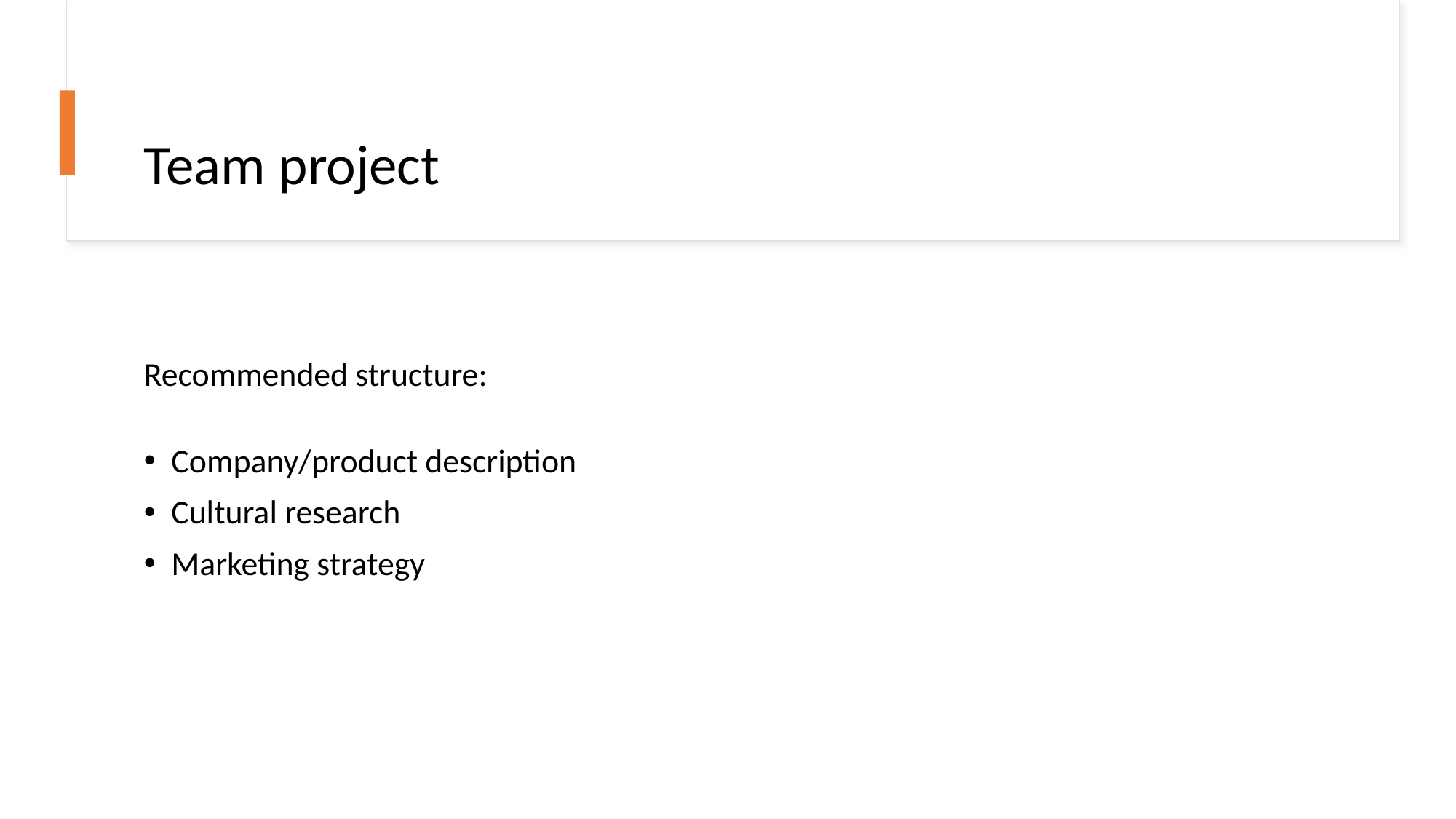

# Team project

Recommended structure:
Company/product description
Cultural research
Marketing strategy